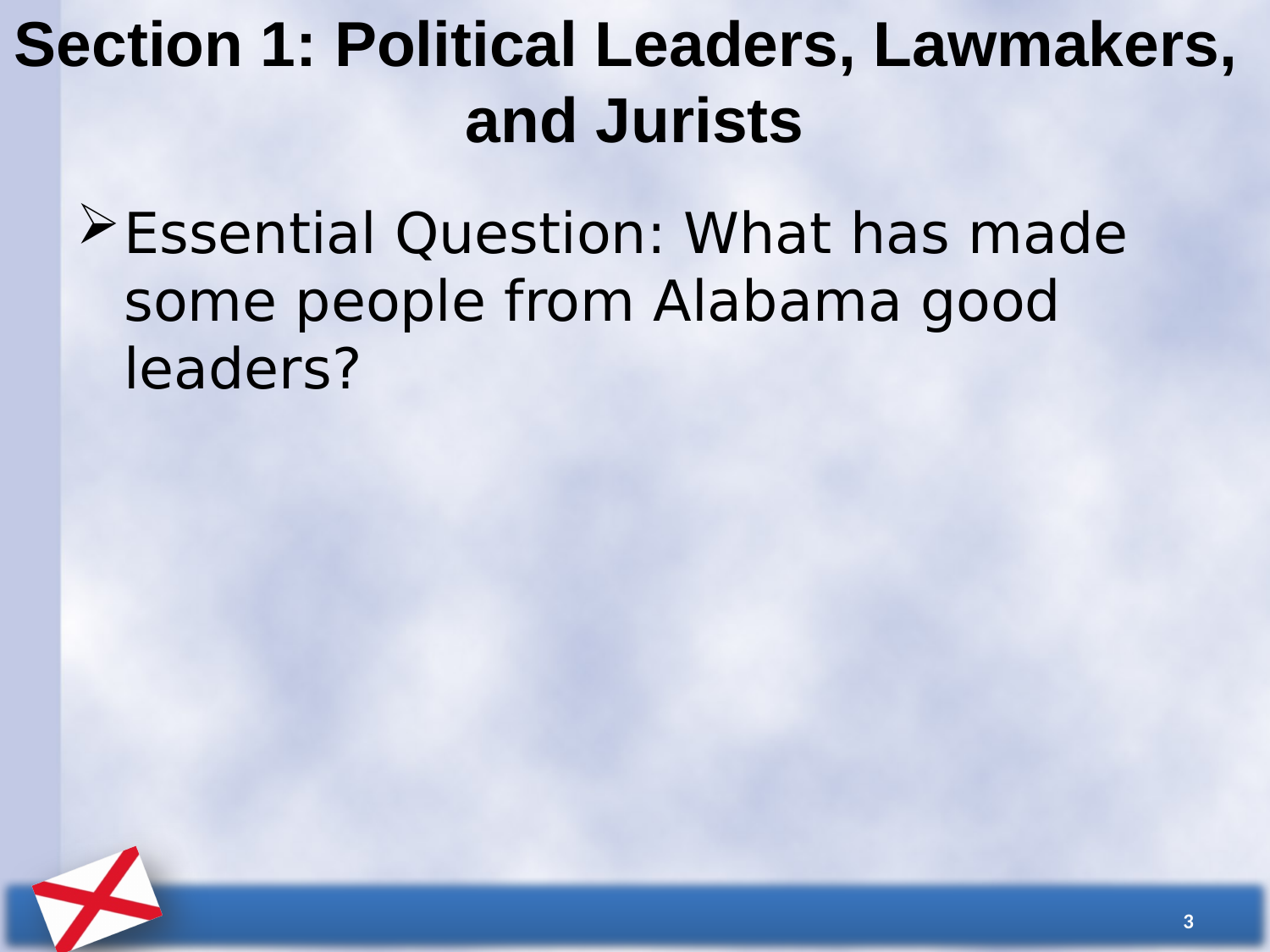

# Section 1: Political Leaders, Lawmakers, and Jurists
Essential Question: What has made some people from Alabama good leaders?

3